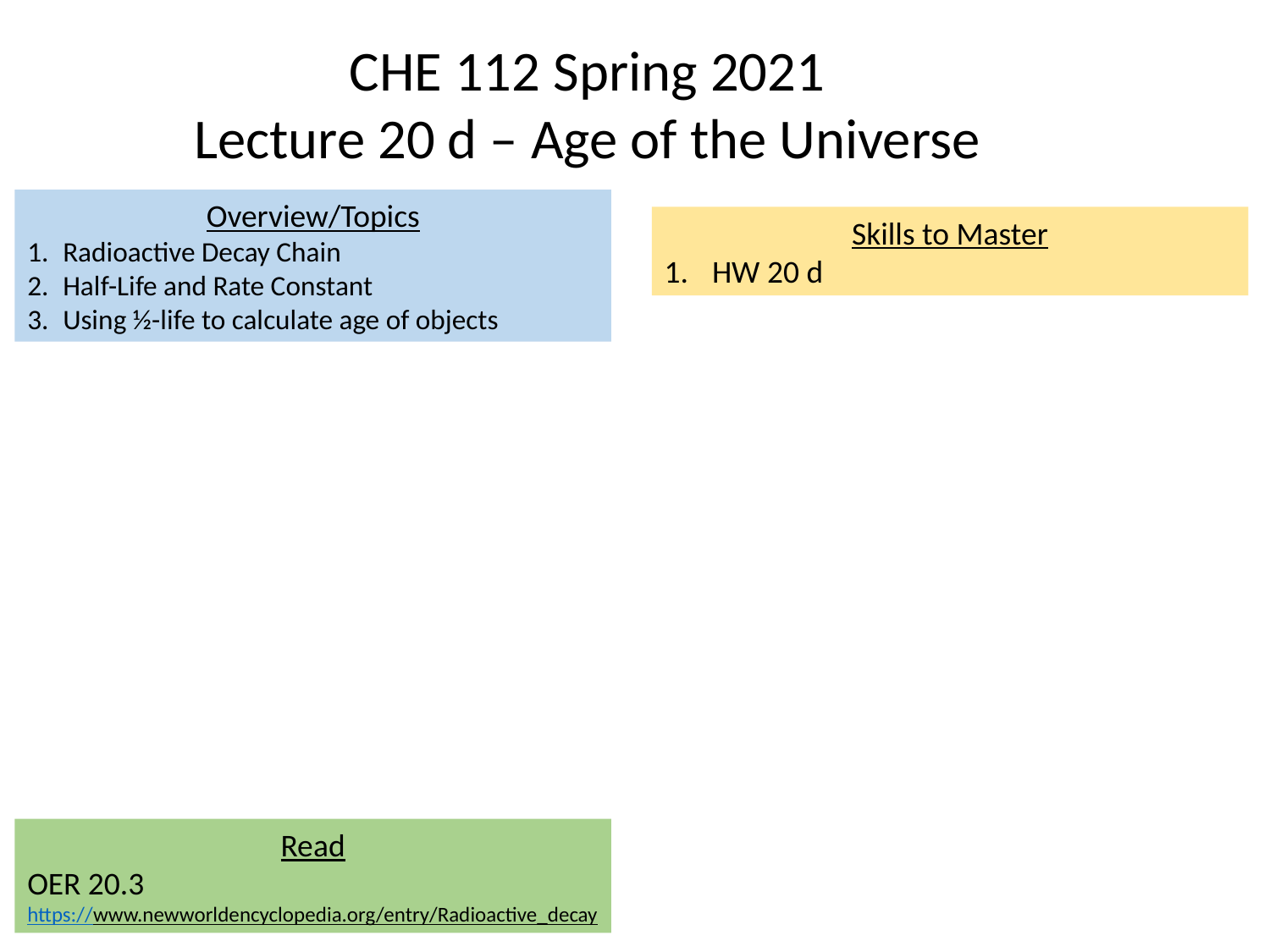

CHE 112 Spring 2021
Lecture 20 d – Age of the Universe
Overview/Topics
Radioactive Decay Chain
Half-Life and Rate Constant
Using ½-life to calculate age of objects
Skills to Master
HW 20 d
Read
OER 20.3
https://www.newworldencyclopedia.org/entry/Radioactive_decay